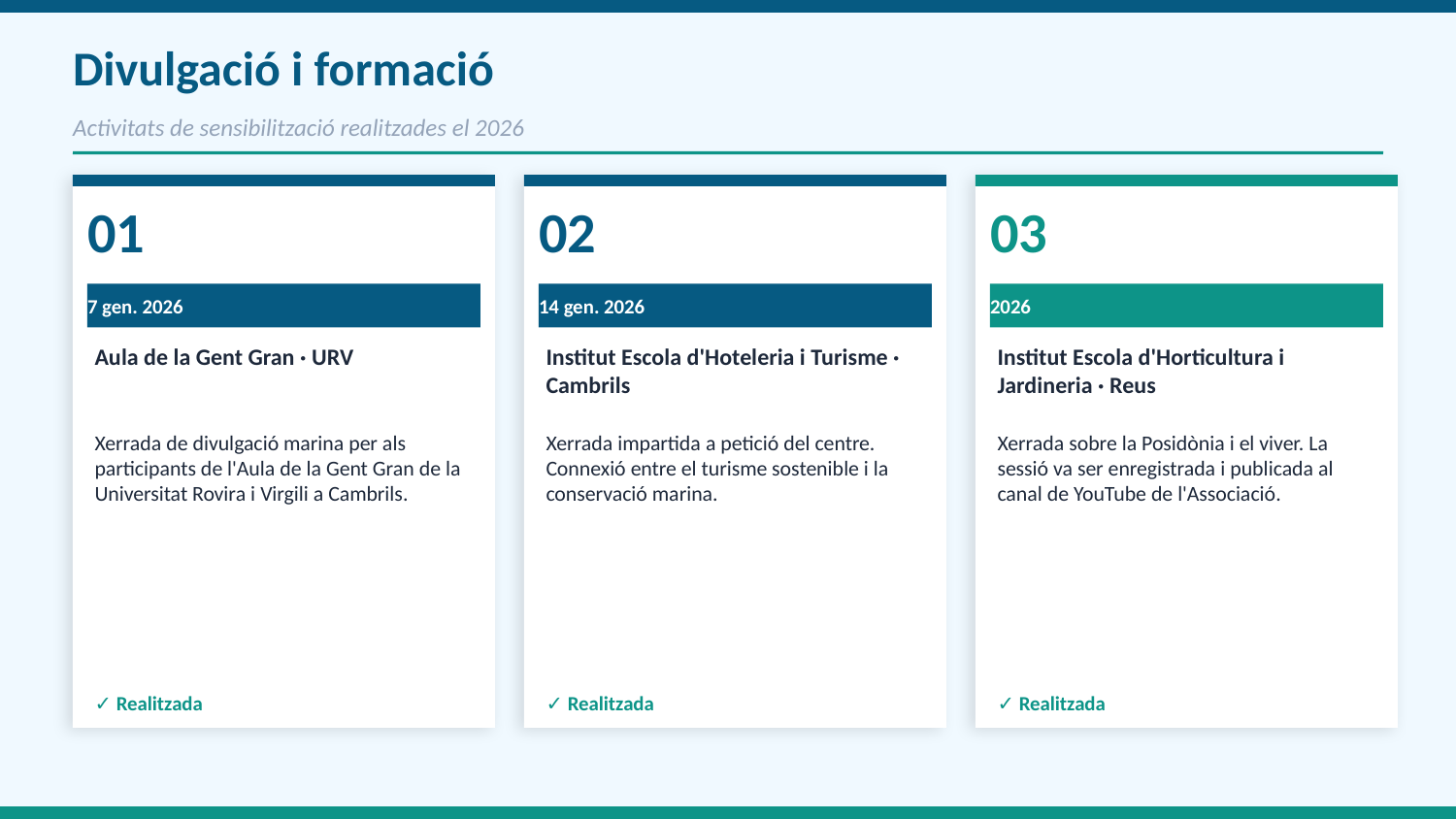

Divulgació i formació
Activitats de sensibilització realitzades el 2026

01
02
03

7 gen. 2026

14 gen. 2026

2026
Aula de la Gent Gran · URV
Institut Escola d'Hoteleria i Turisme · Cambrils
Institut Escola d'Horticultura i Jardineria · Reus
Xerrada de divulgació marina per als participants de l'Aula de la Gent Gran de la Universitat Rovira i Virgili a Cambrils.
Xerrada impartida a petició del centre. Connexió entre el turisme sostenible i la conservació marina.
Xerrada sobre la Posidònia i el viver. La sessió va ser enregistrada i publicada al canal de YouTube de l'Associació.
✓ Realitzada
✓ Realitzada
✓ Realitzada